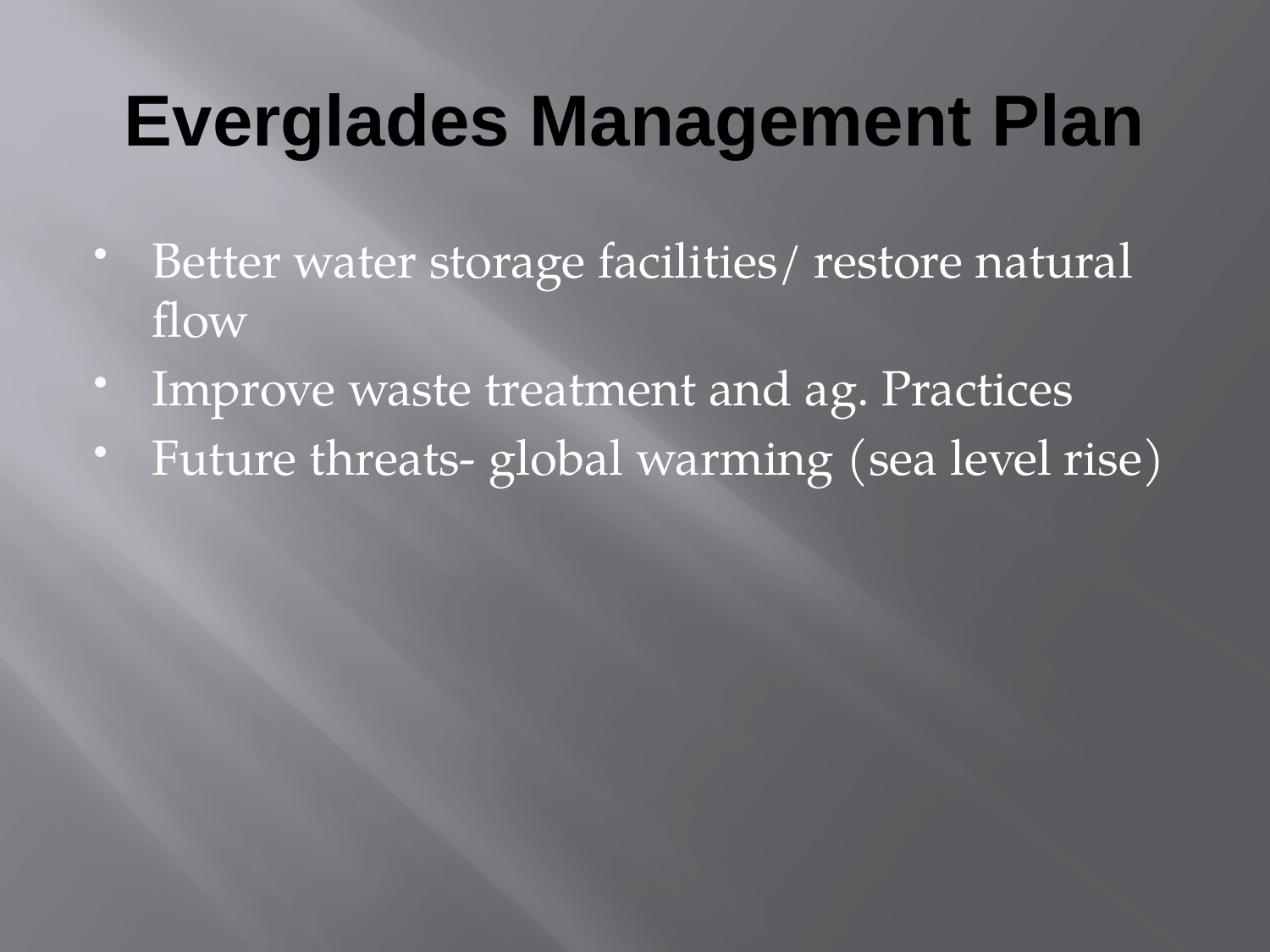

# Everglades Management Plan
Better water storage facilities/ restore natural flow
Improve waste treatment and ag. Practices
Future threats- global warming (sea level rise)